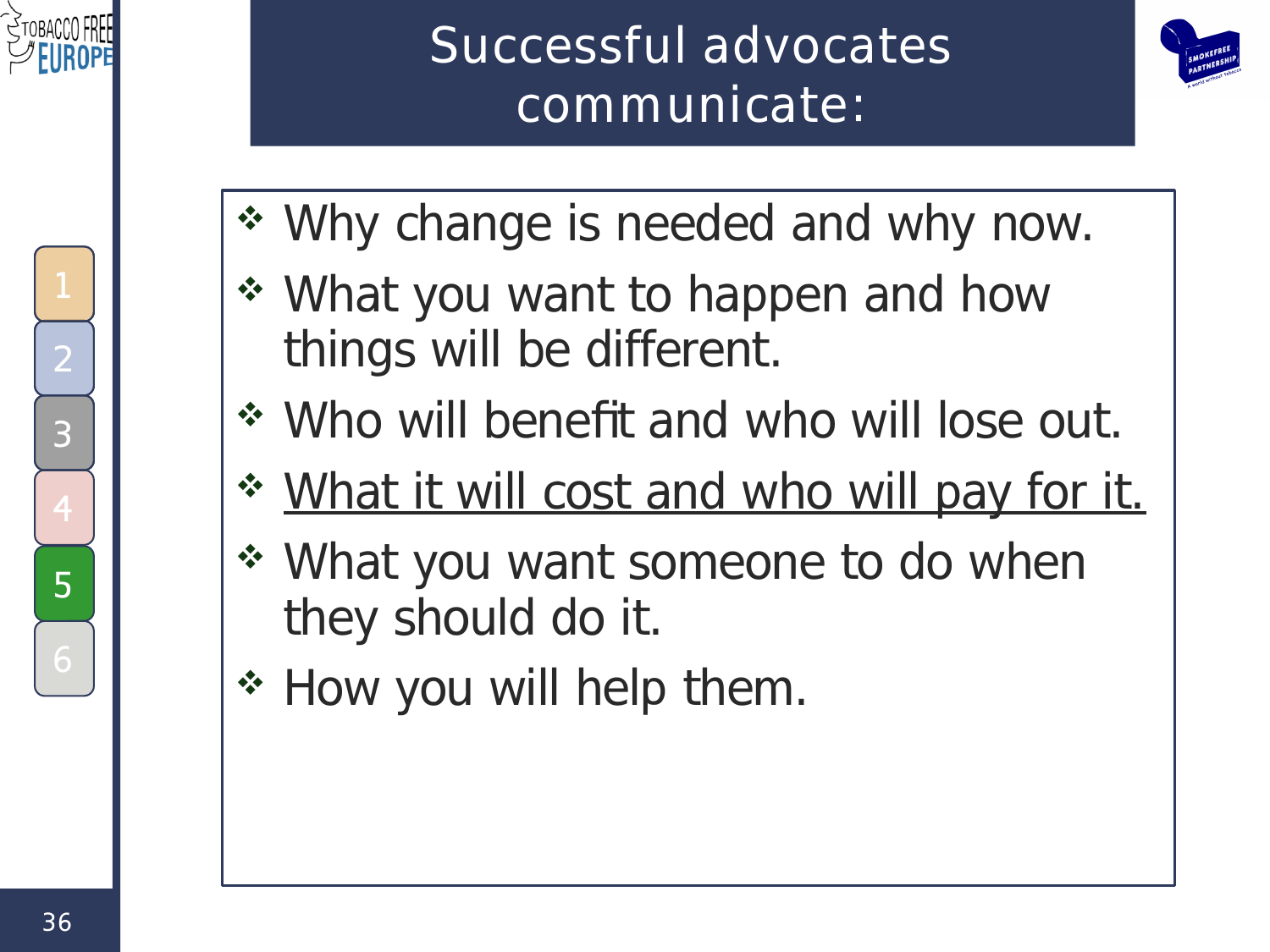

# Successful advocates communicate:
Why change is needed and why now.
What you want to happen and how things will be different.
Who will benefit and who will lose out.
What it will cost and who will pay for it.
What you want someone to do when they should do it.
How you will help them.

1
1
2
2
3
3
4
5
6